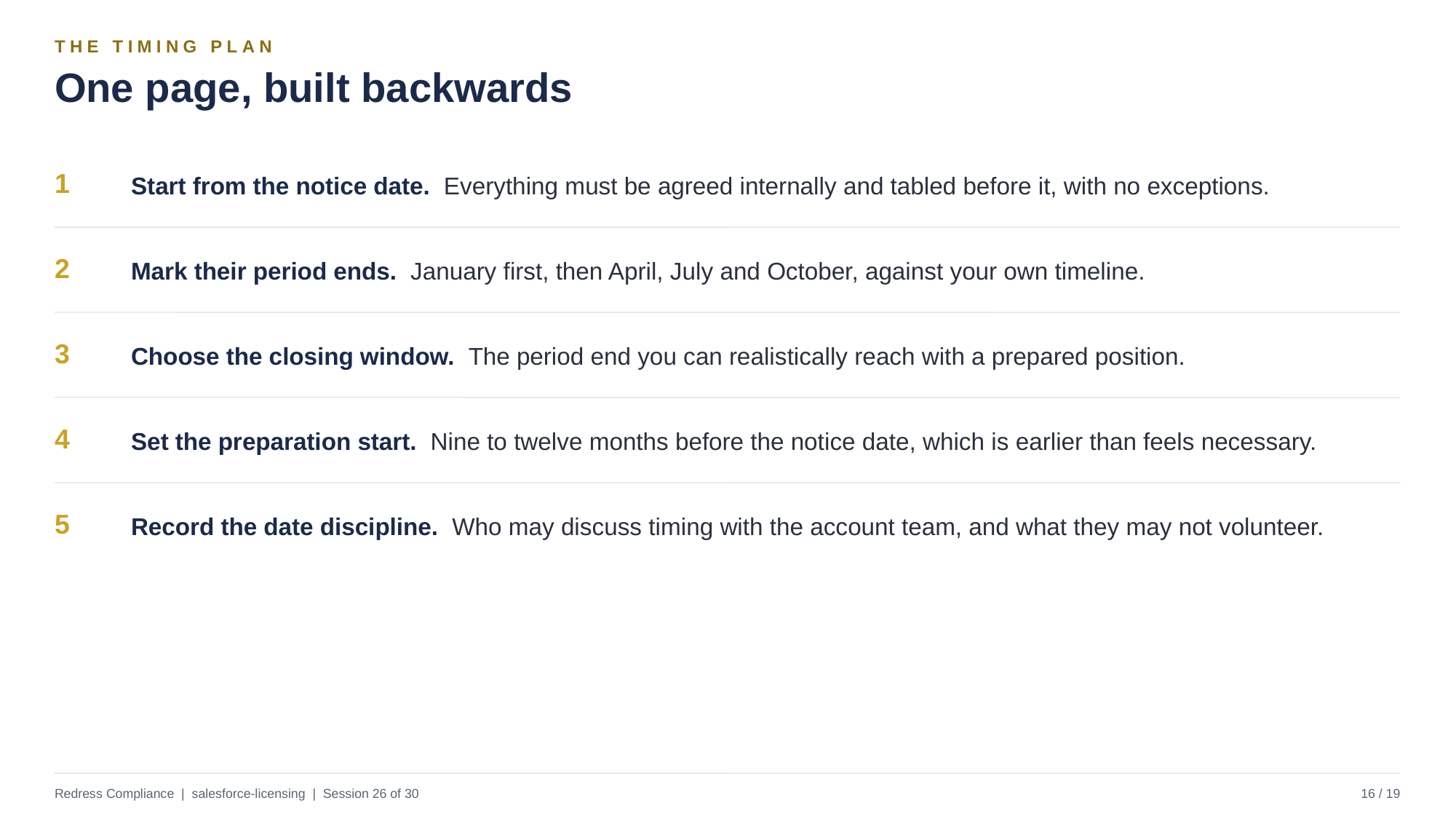

THE TIMING PLAN
One page, built backwards
Start from the notice date.  Everything must be agreed internally and tabled before it, with no exceptions.
1

Mark their period ends.  January first, then April, July and October, against your own timeline.
2

Choose the closing window.  The period end you can realistically reach with a prepared position.
3

Set the preparation start.  Nine to twelve months before the notice date, which is earlier than feels necessary.
4

Record the date discipline.  Who may discuss timing with the account team, and what they may not volunteer.
5

Redress Compliance  |  salesforce-licensing  |  Session 26 of 30
16 / 19